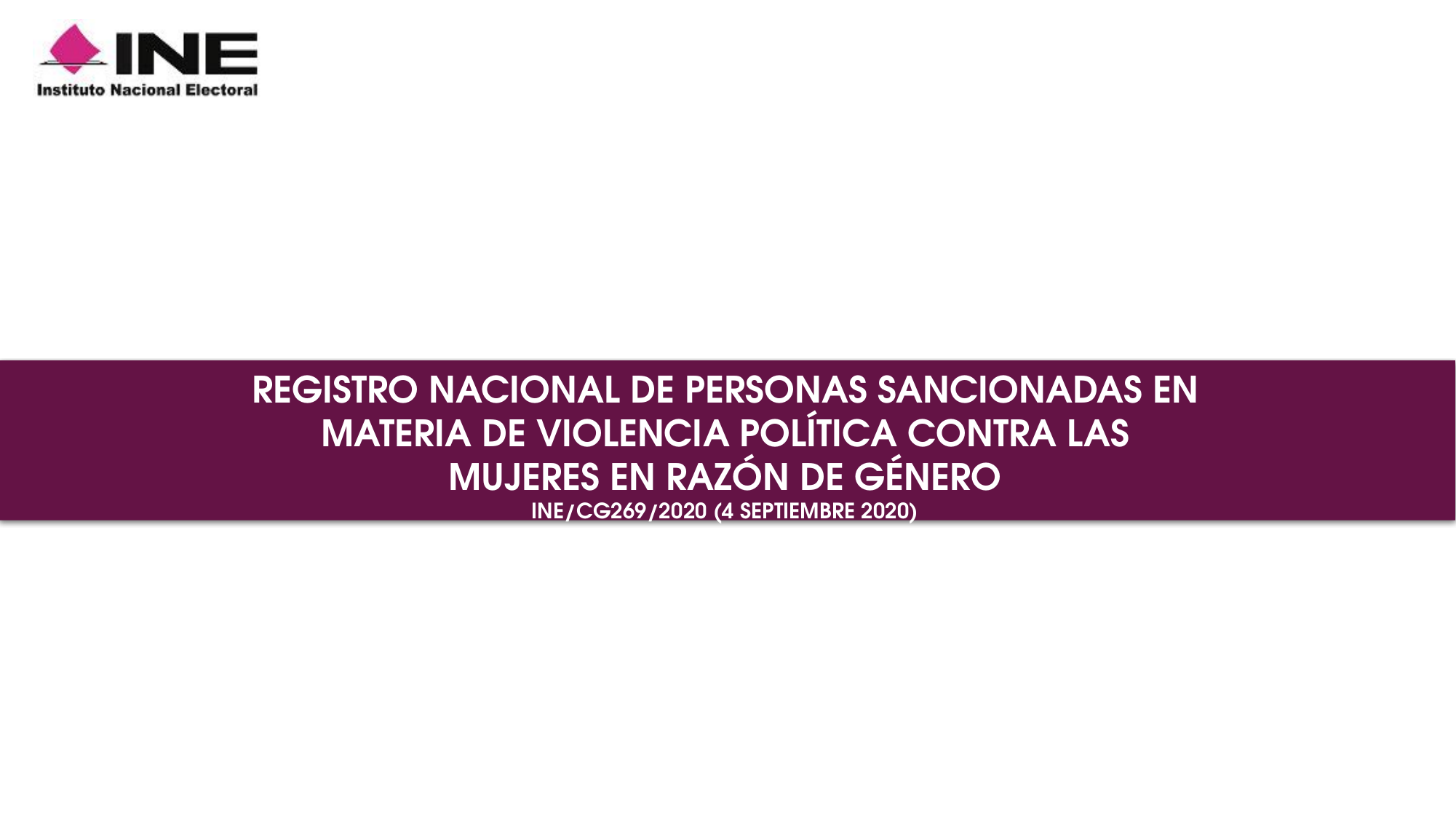

# Registro Nacional de Personas Sancionadas en Materia de Violencia Política Contra las Mujeres en Razón de Género ine/cg269/2020 (4 septiembre 2020)